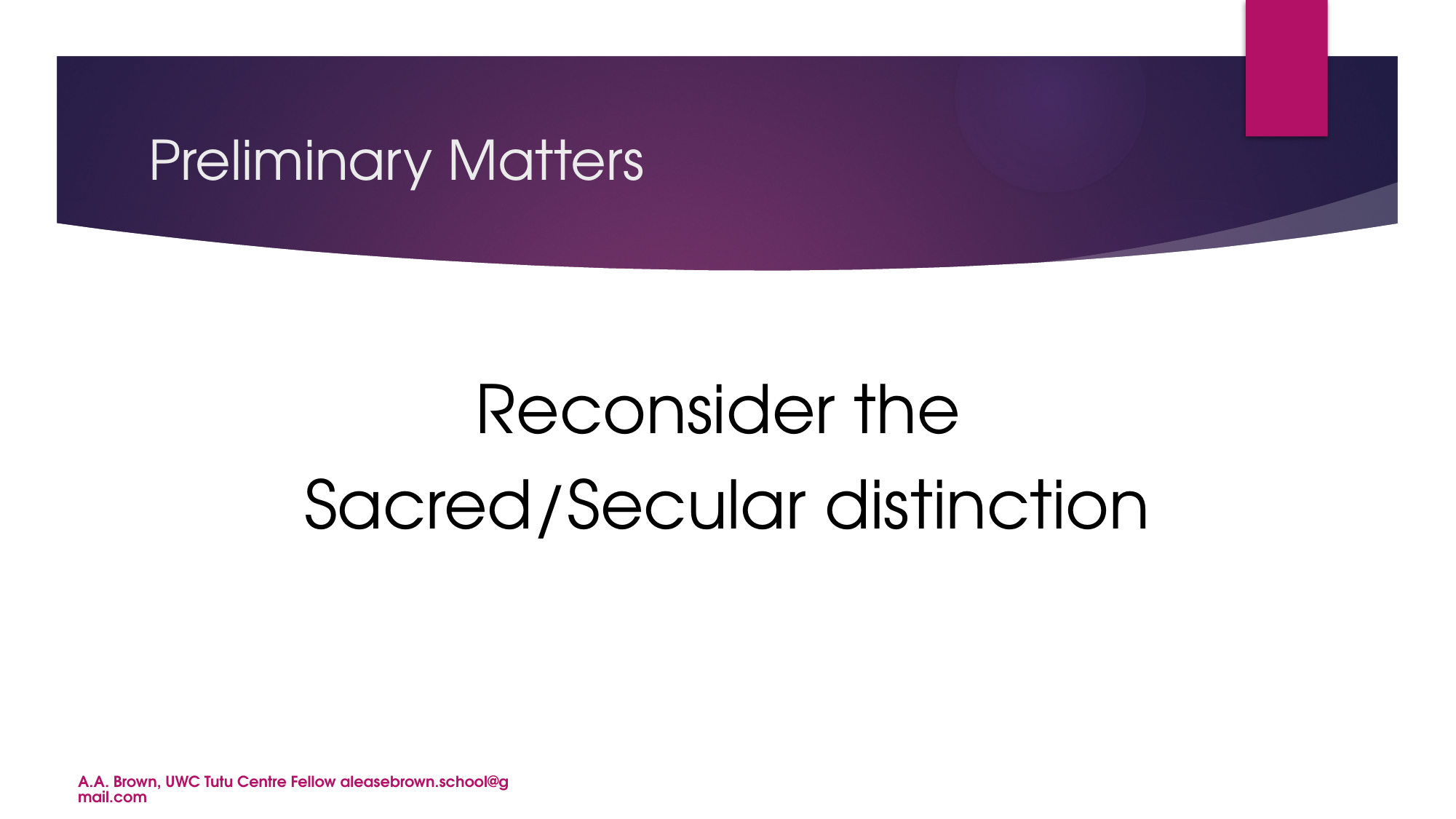

# Preliminary Matters
Reconsider the
Sacred/Secular distinction
A.A. Brown, UWC Tutu Centre Fellow aleasebrown.school@gmail.com